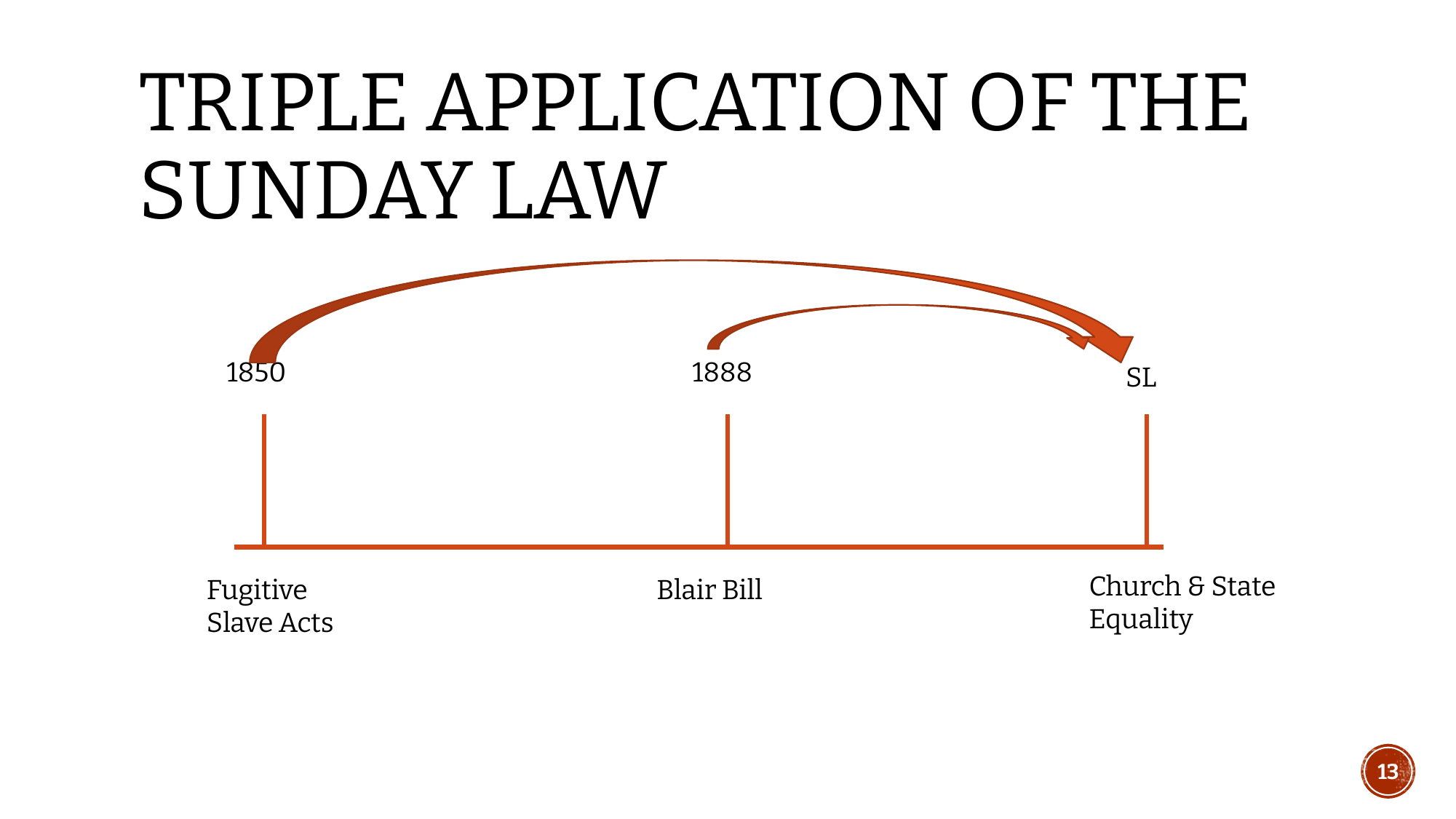

# Triple application of the Sunday law

1888
1850
SL
Church & State
Equality
Blair Bill
Fugitive Slave Acts
13